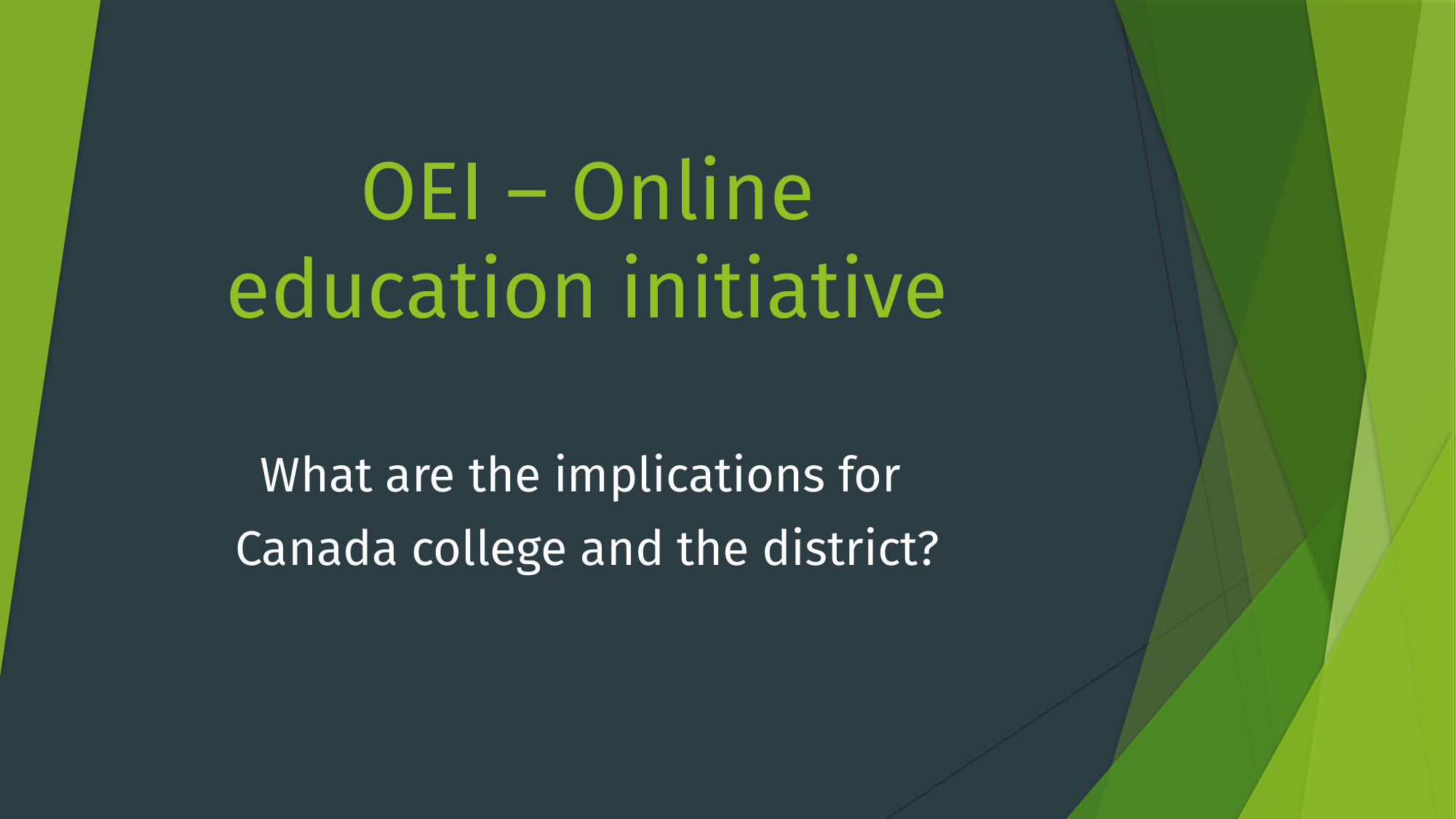

# OEI – Online education initiative
What are the implications for
Canada college and the district?